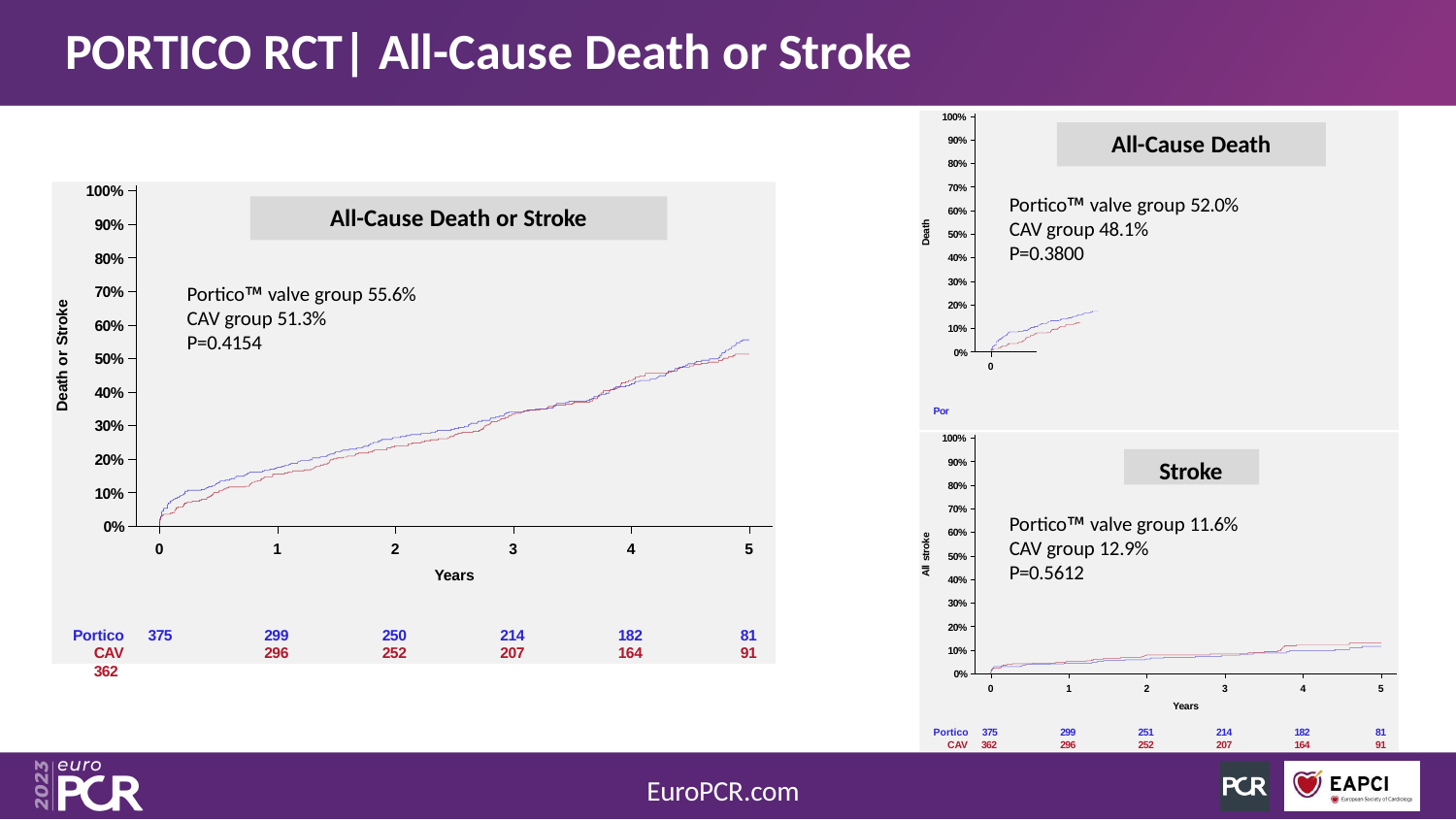

# PORTICO RCT| All-Cause Death or Stroke
100%

All-Cause Death
90%

80%

70%
100%

Portico™ valve group 52.0%
CAV group 48.1% P=0.3800

All-Cause Death or Stroke
60%

90%
Death

50%

80%
40%

30%

Portico™ valve group 55.6% CAV group 51.3%
P=0.4154
70%

20%
Death or Stroke

60%
10%

0%
50%

0
40%

Por
30%

100%

20%
Stroke
90%

80%
10%

70%

Portico™ valve group 11.6%
CAV group 12.9%
P=0.5612
0%
60%

All stroke

0
1
2
3
4
5
50%

Years
40%

30%

20%
Portico	375
CAV	362
299
296
250
252
214
207
182
164
81
91

10%

0%

0
1
2
3
4
5
Years
Portico  375
CAV  362
299
296
251
252
214
207
182
164
81
91
EuroPCR.com